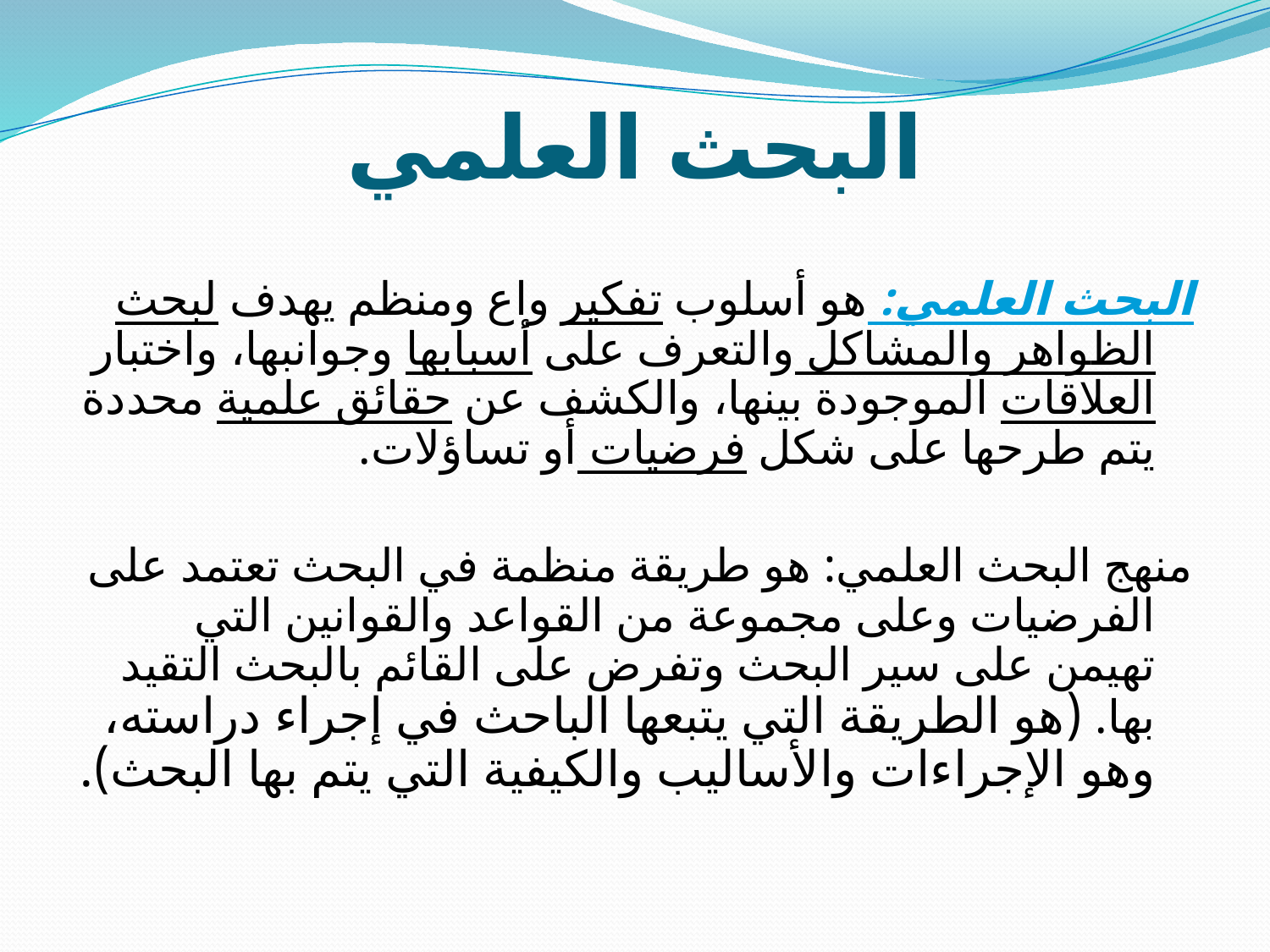

# البحث العلمي

البحث العلمي: هو أسلوب تفكير واع ومنظم يهدف لبحث الظواهر والمشاكل والتعرف على أسبابها وجوانبها، واختبار العلاقات الموجودة بينها، والكشف عن حقائق علمية محددة يتم طرحها على شكل فرضيات أو تساؤلات.

منهج البحث العلمي: هو طريقة منظمة في البحث تعتمد على الفرضيات وعلى مجموعة من القواعد والقوانين التي تهيمن على سير البحث وتفرض على القائم بالبحث التقيد بها. (هو الطريقة التي يتبعها الباحث في إجراء دراسته، وهو الإجراءات والأساليب والكيفية التي يتم بها البحث).